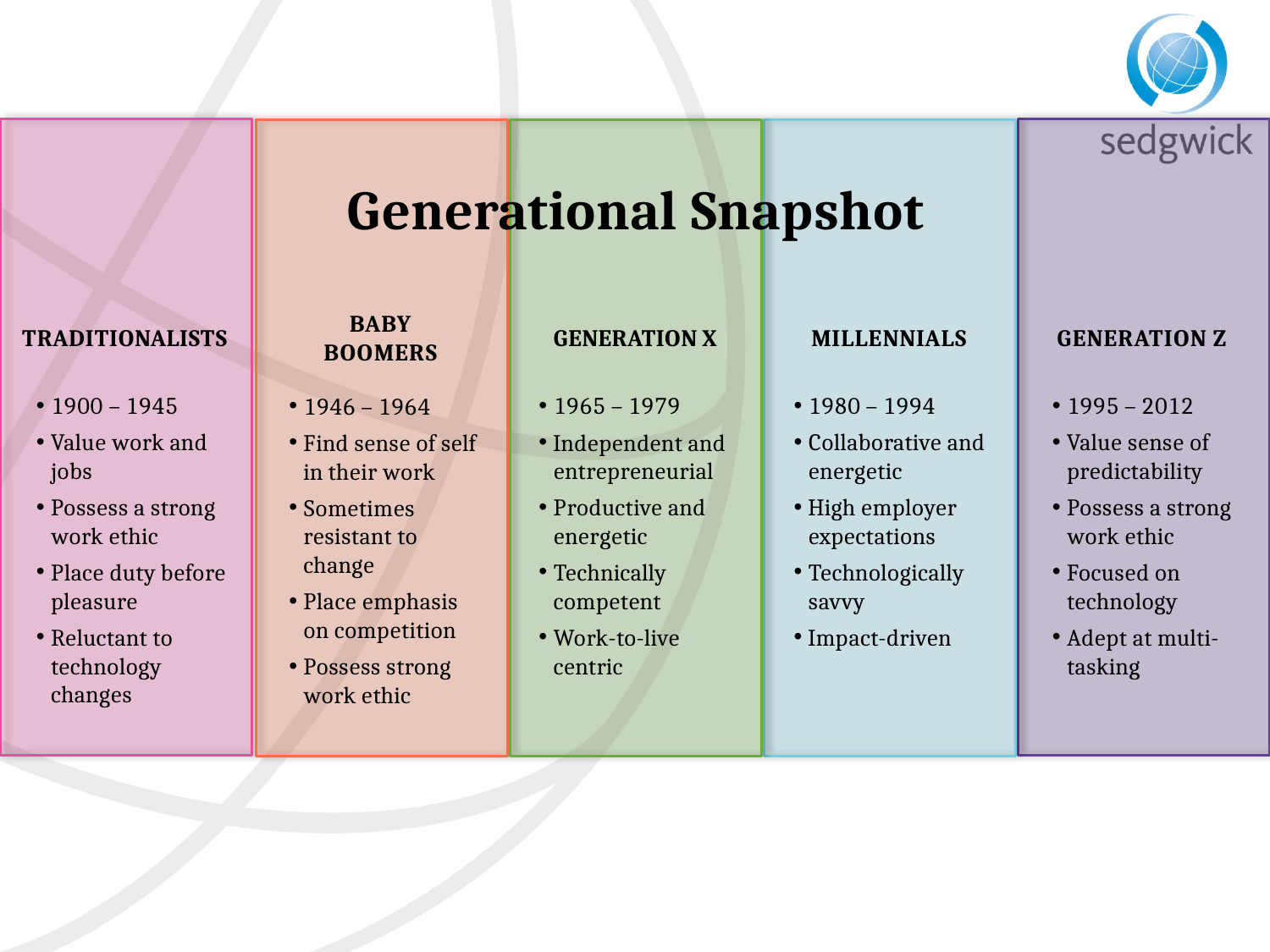

# Generational Snapshot
BABY
BOOMERS
TRADITIONALISTS
GENERATION X
MILLENNIALS
GENERATION Z
1980 – 1994
Collaborative and energetic
High employer expectations
Technologically savvy
Impact-driven
1995 – 2012
Value sense of predictability
Possess a strong work ethic
Focused on technology
Adept at multi-tasking
1900 – 1945
Value work and jobs
Possess a strong work ethic
Place duty before pleasure
Reluctant to technology changes
1965 – 1979
Independent and entrepreneurial
Productive and energetic
Technically competent
Work-to-live centric
1946 – 1964
Find sense of self in their work
Sometimes resistant to change
Place emphasis on competition
Possess strong work ethic